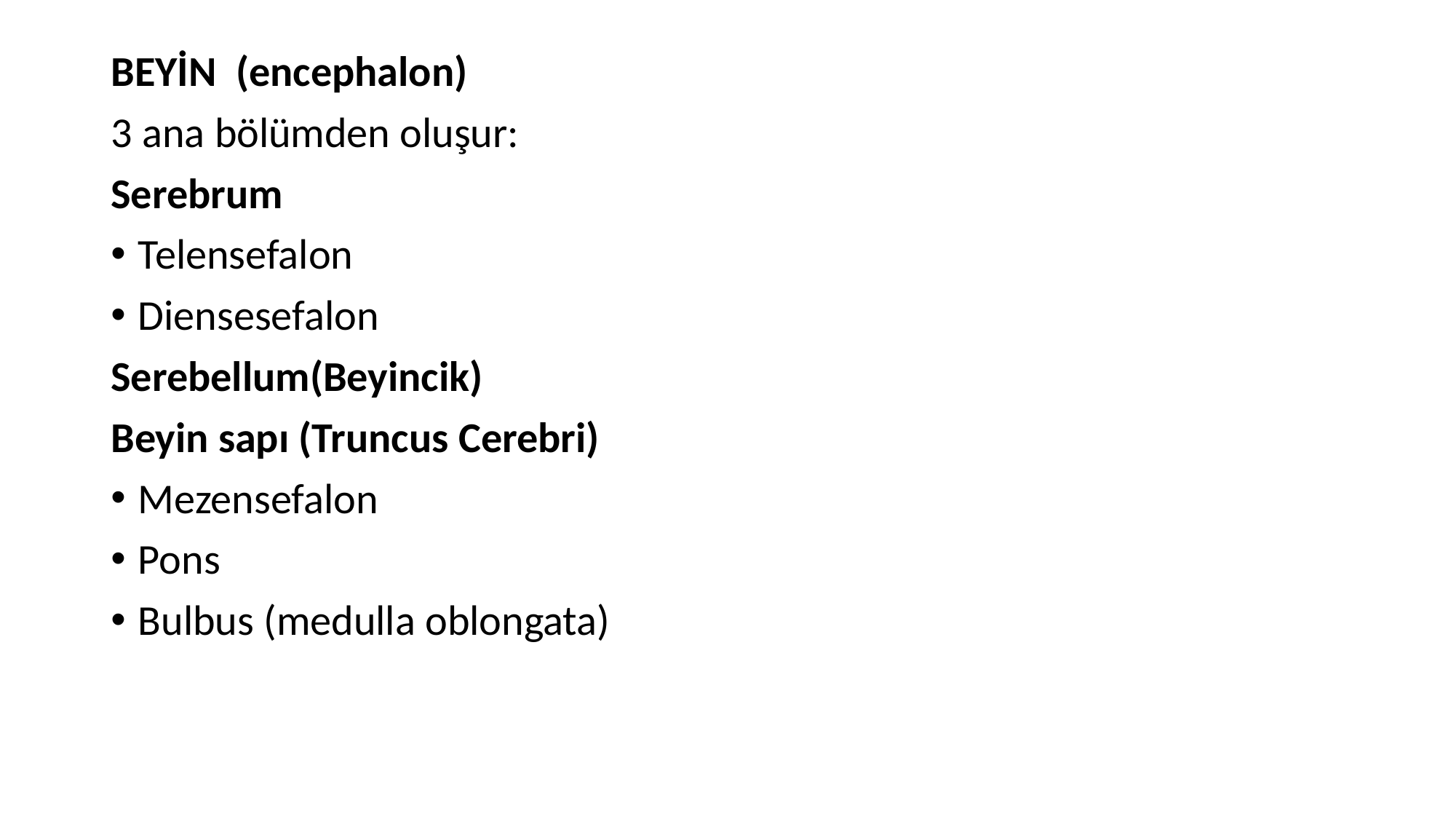

BEYİN  (encephalon)
3 ana bölümden oluşur:
Serebrum
Telensefalon
Diensesefalon
Serebellum(Beyincik)
Beyin sapı (Truncus Cerebri)
Mezensefalon
Pons
Bulbus (medulla oblongata)